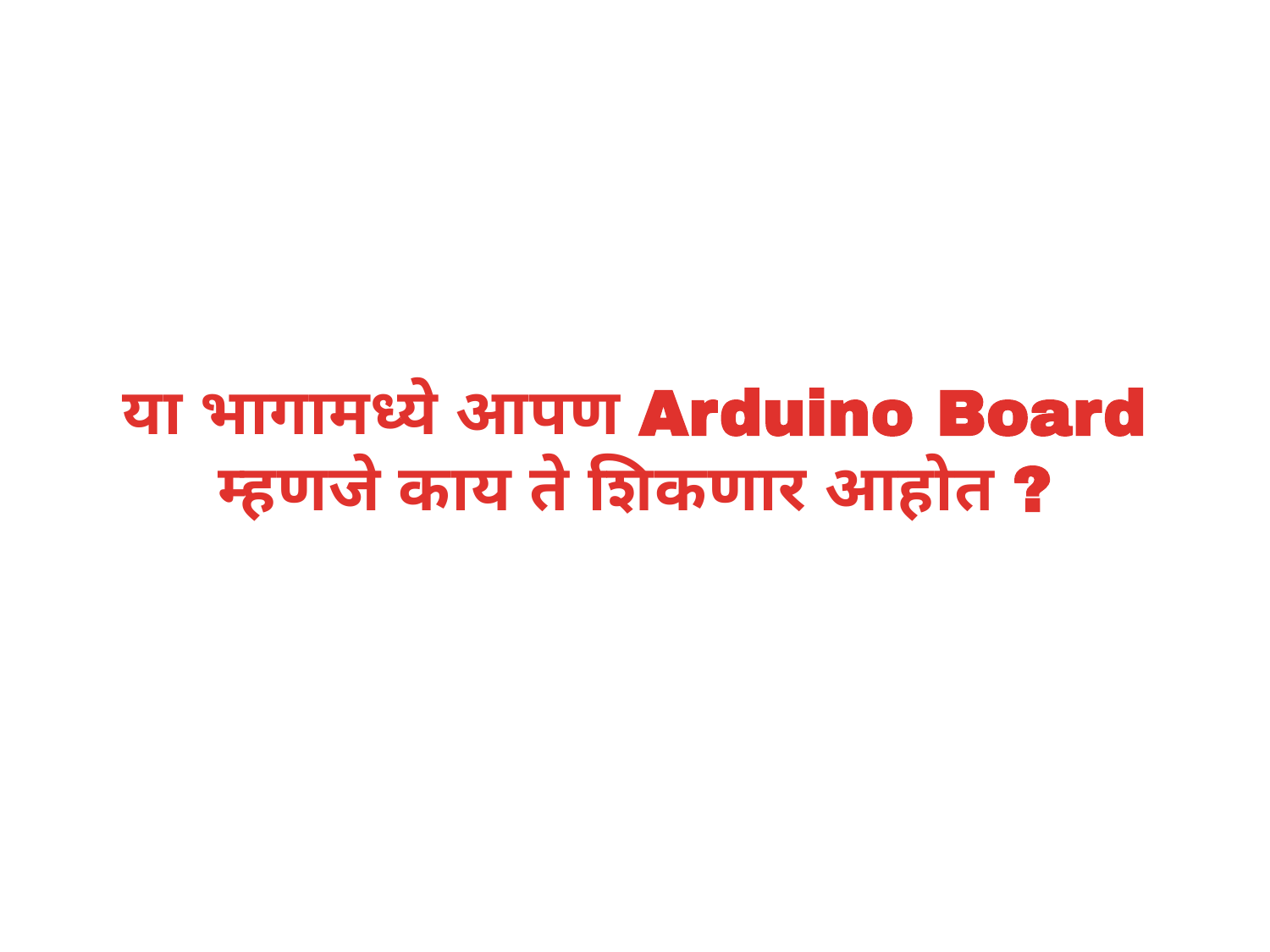

# या भागामध्ये आपण Arduino Board म्हणजे काय ते शिकणार आहोत ?